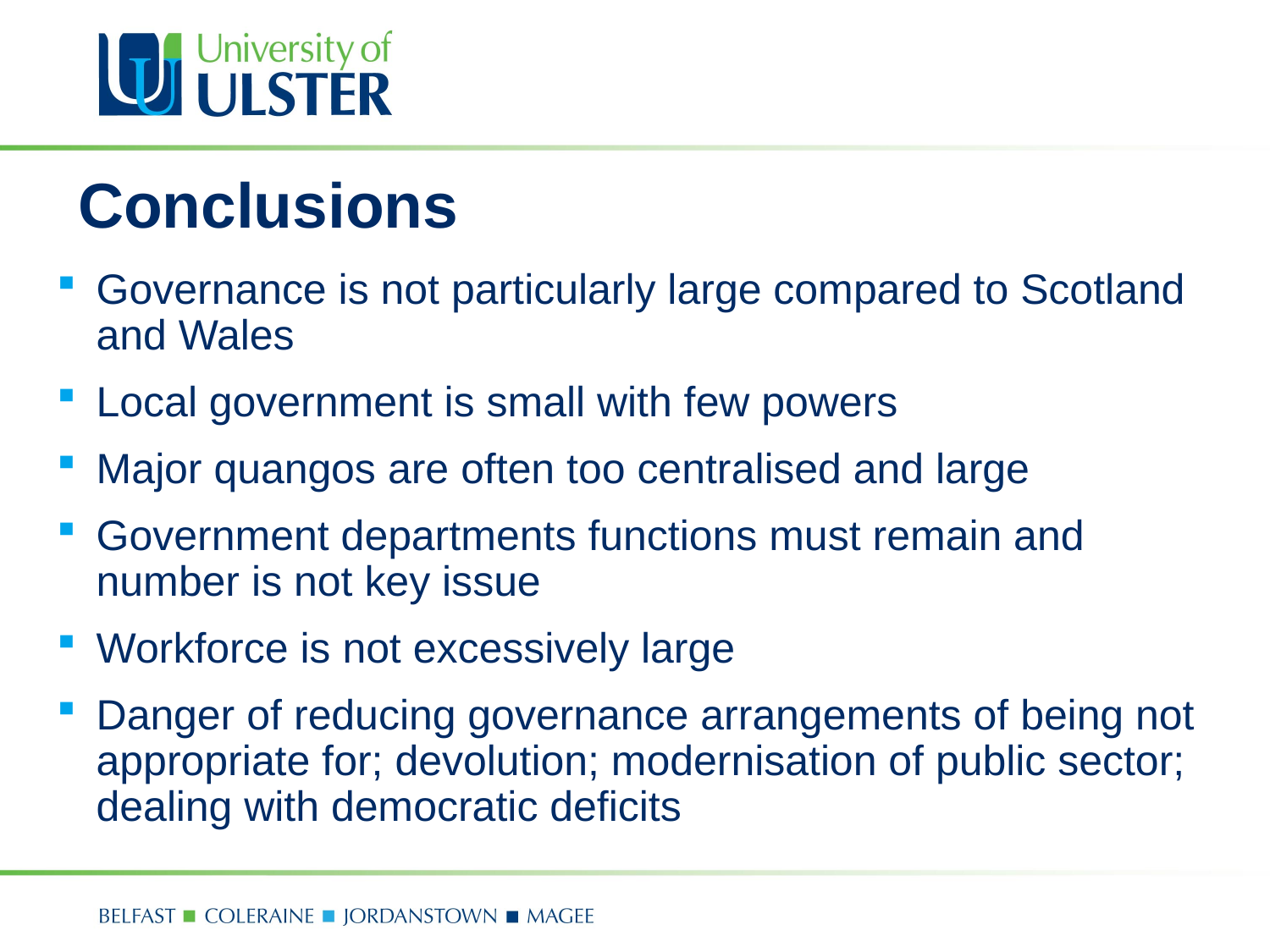

# Conclusions
Governance is not particularly large compared to Scotland and Wales
Local government is small with few powers
Major quangos are often too centralised and large
Government departments functions must remain and number is not key issue
Workforce is not excessively large
Danger of reducing governance arrangements of being not appropriate for; devolution; modernisation of public sector; dealing with democratic deficits